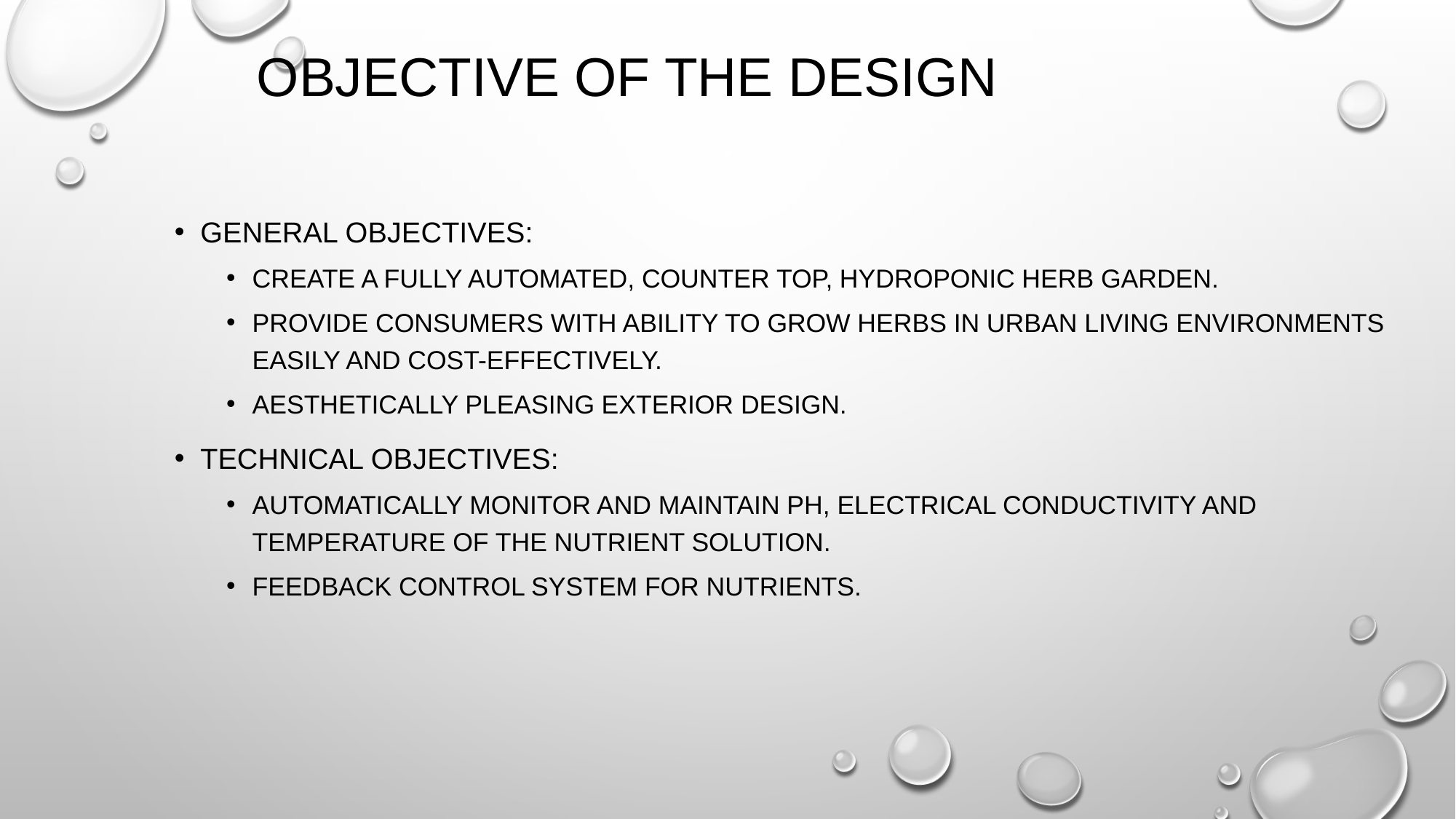

# Objective of the Design
General Objectives:
Create a fully automated, counter top, hydroponic herb garden.
Provide consumers with ability to grow herbs in urban living environments easily and cost-effectively.
Aesthetically pleasing exterior design.
Technical Objectives:
Automatically monitor and maintain pH, electrical conductivity and temperature of the nutrient solution.
Feedback control system for nutrients.